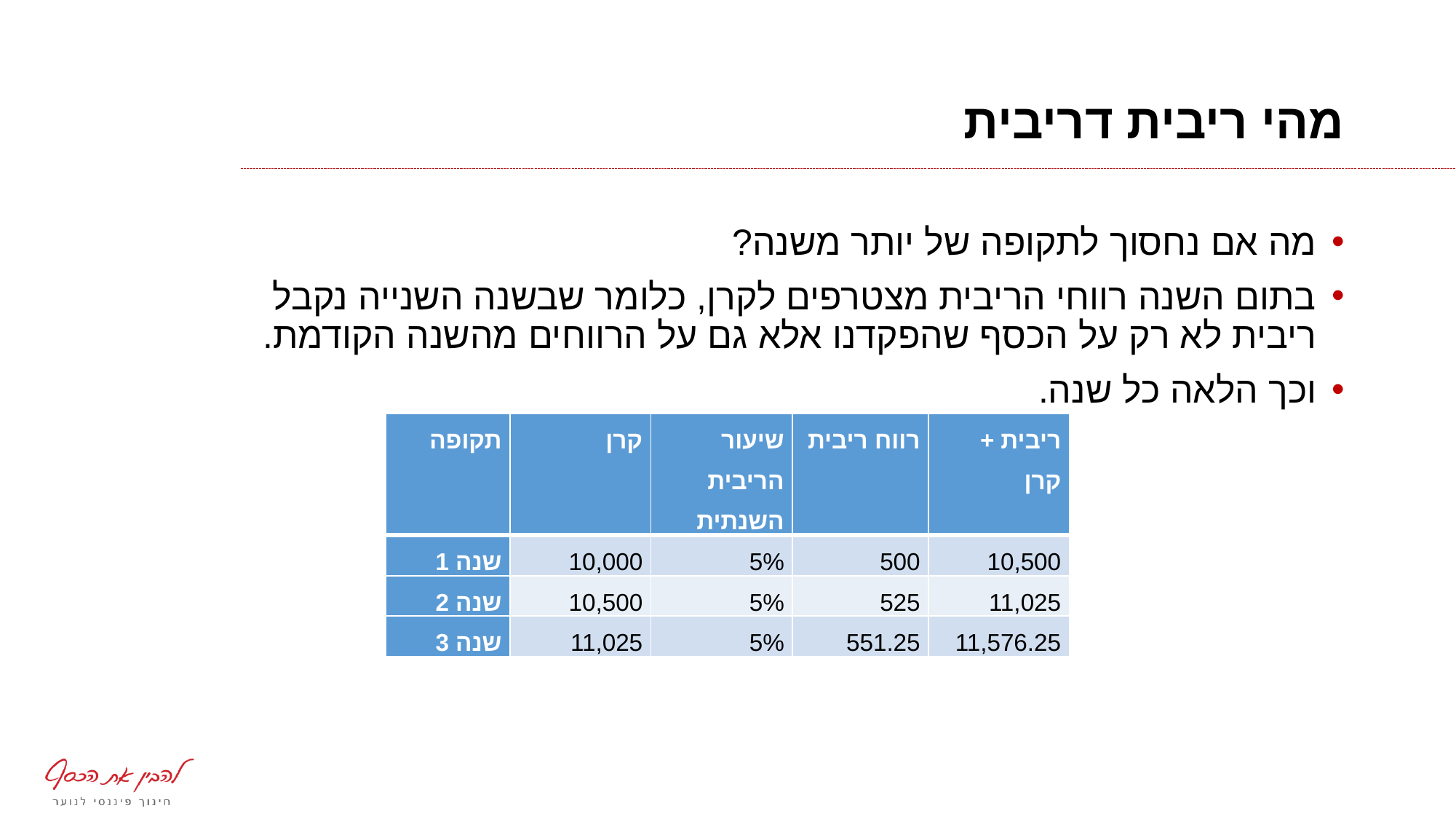

# מהי ריבית דריבית

מה אם נחסוך לתקופה של יותר משנה?
בתום השנה רווחי הריבית מצטרפים לקרן, כלומר שבשנה השנייה נקבל ריבית לא רק על הכסף שהפקדנו אלא גם על הרווחים מהשנה הקודמת.
וכך הלאה כל שנה.
| תקופה | קרן | שיעור הריבית השנתית | רווח ריבית | ריבית + קרן |
| --- | --- | --- | --- | --- |
| שנה 1 | 10,000 | 5% | 500 | 10,500 |
| שנה 2 | 10,500 | 5% | 525 | 11,025 |
| שנה 3 | 11,025 | 5% | 551.25 | 11,576.25 |